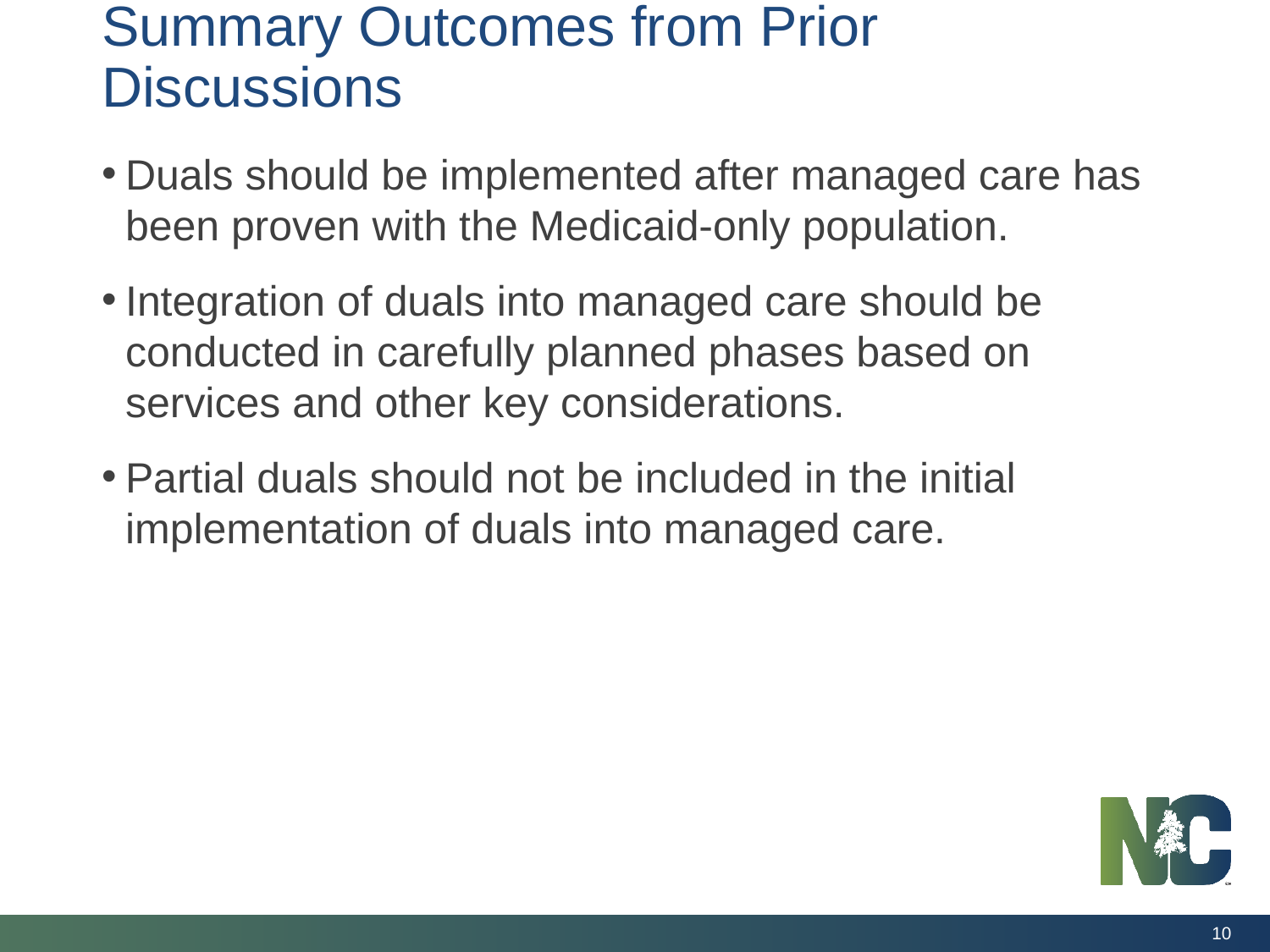

Summary Outcomes from Prior Discussions
Duals should be implemented after managed care has been proven with the Medicaid-only population.
Integration of duals into managed care should be conducted in carefully planned phases based on services and other key considerations.
Partial duals should not be included in the initial implementation of duals into managed care.

10